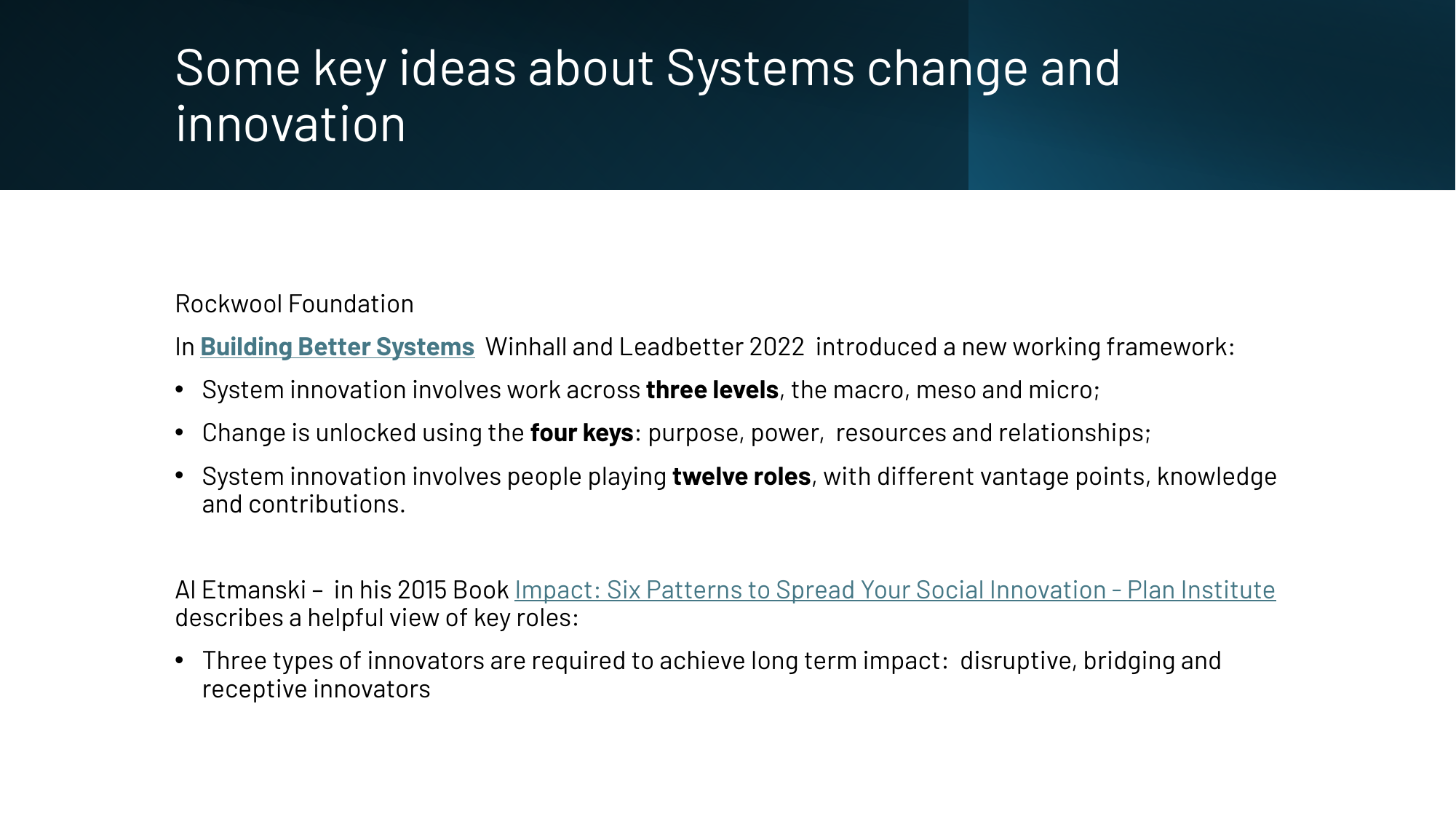

# Some key ideas about Systems change and innovation
Rockwool Foundation
In Building Better Systems  Winhall and Leadbetter 2022  introduced a new working framework:
System innovation involves work across three levels, the macro, meso and micro;
Change is unlocked using the four keys: purpose, power,  resources and relationships;
System innovation involves people playing twelve roles, with different vantage points, knowledge and contributions.

Al Etmanski –  in his 2015 Book Impact: Six Patterns to Spread Your Social Innovation - Plan Institute describes a helpful view of key roles:
Three types of innovators are required to achieve long term impact:  disruptive, bridging and  receptive innovators